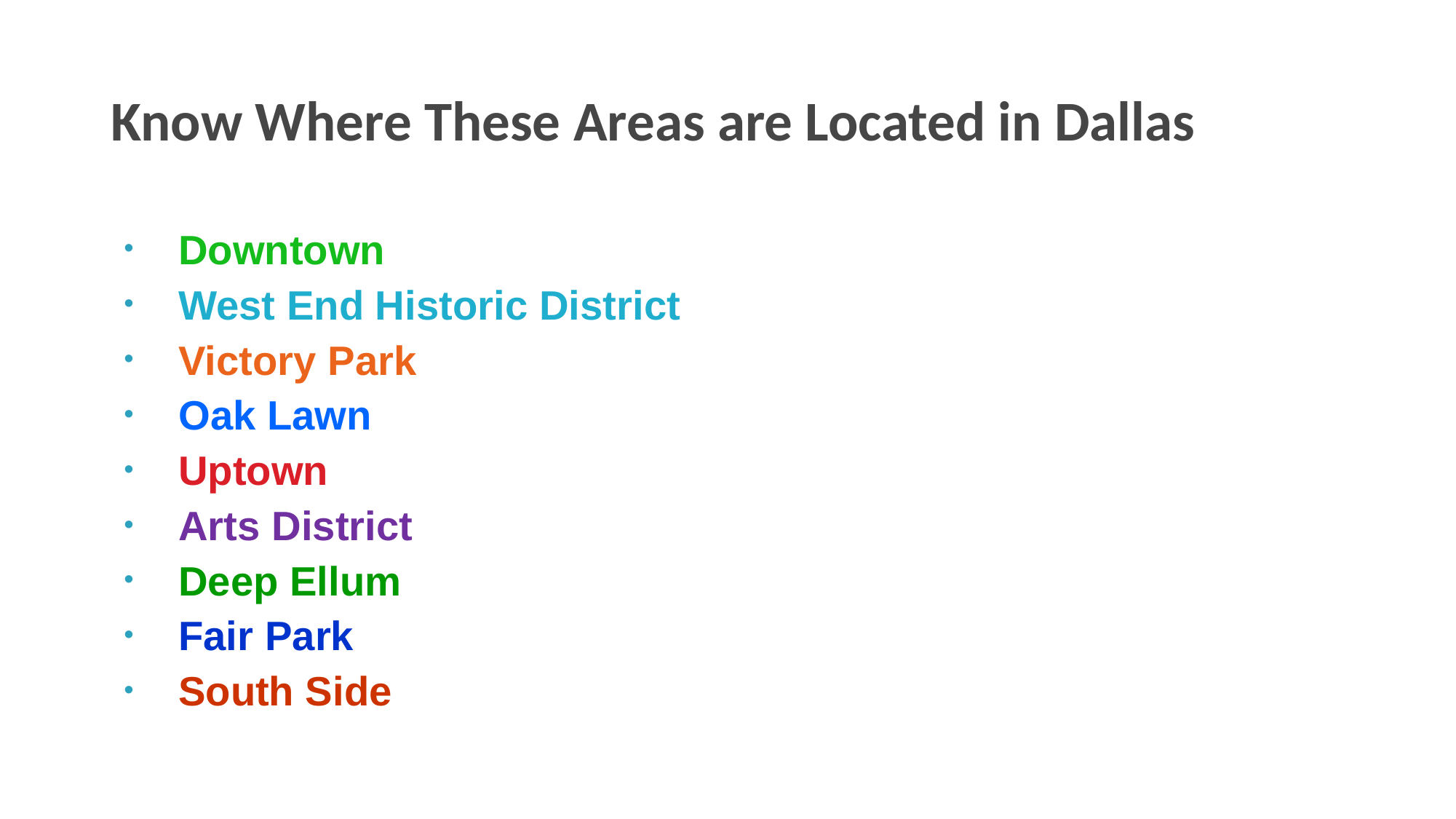

# Know Where These Areas are Located in Dallas
Downtown
West End Historic District
Victory Park
Oak Lawn
Uptown
Arts District
Deep Ellum
Fair Park
South Side